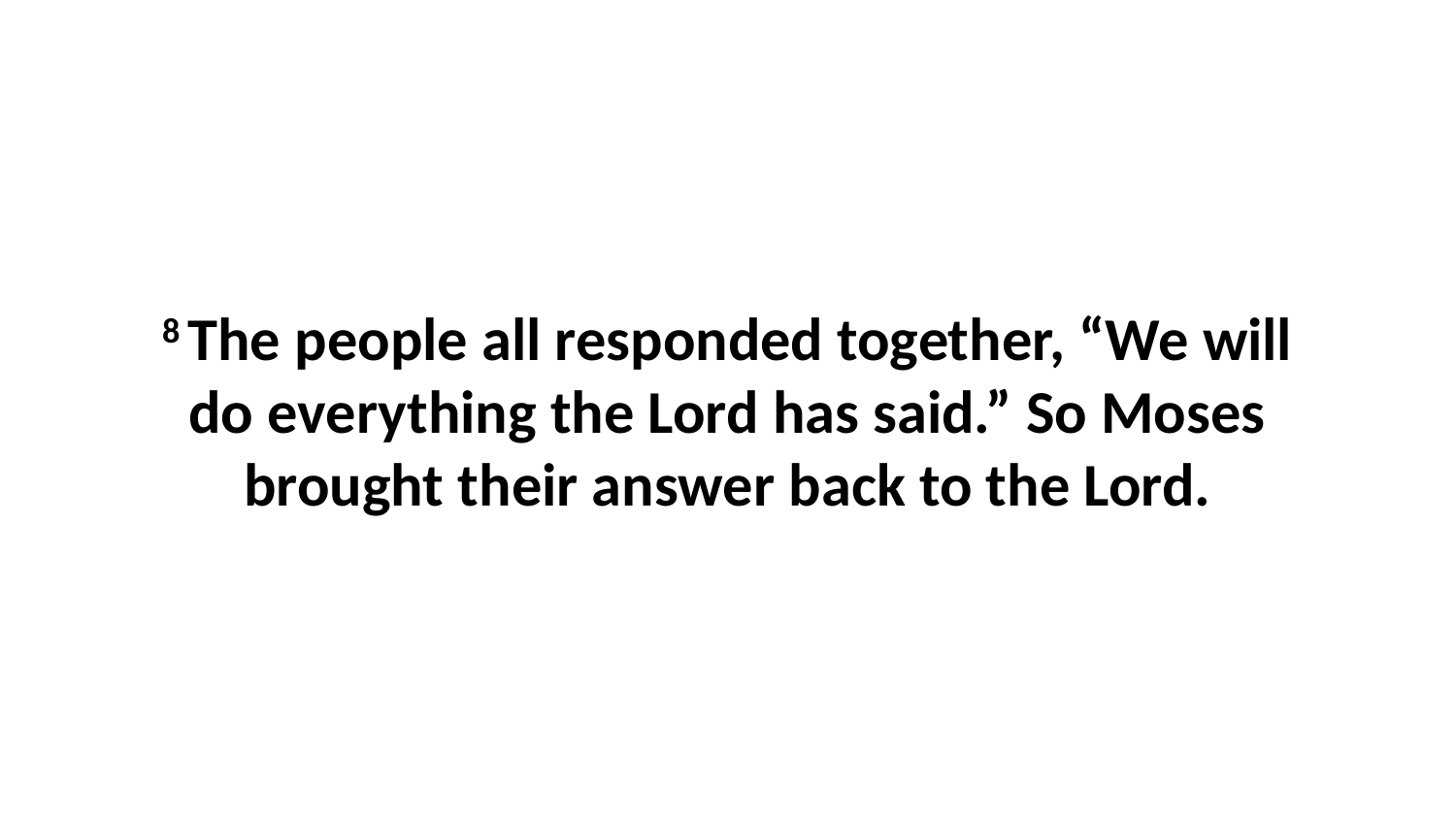

8 The people all responded together, “We will do everything the Lord has said.” So Moses brought their answer back to the Lord.